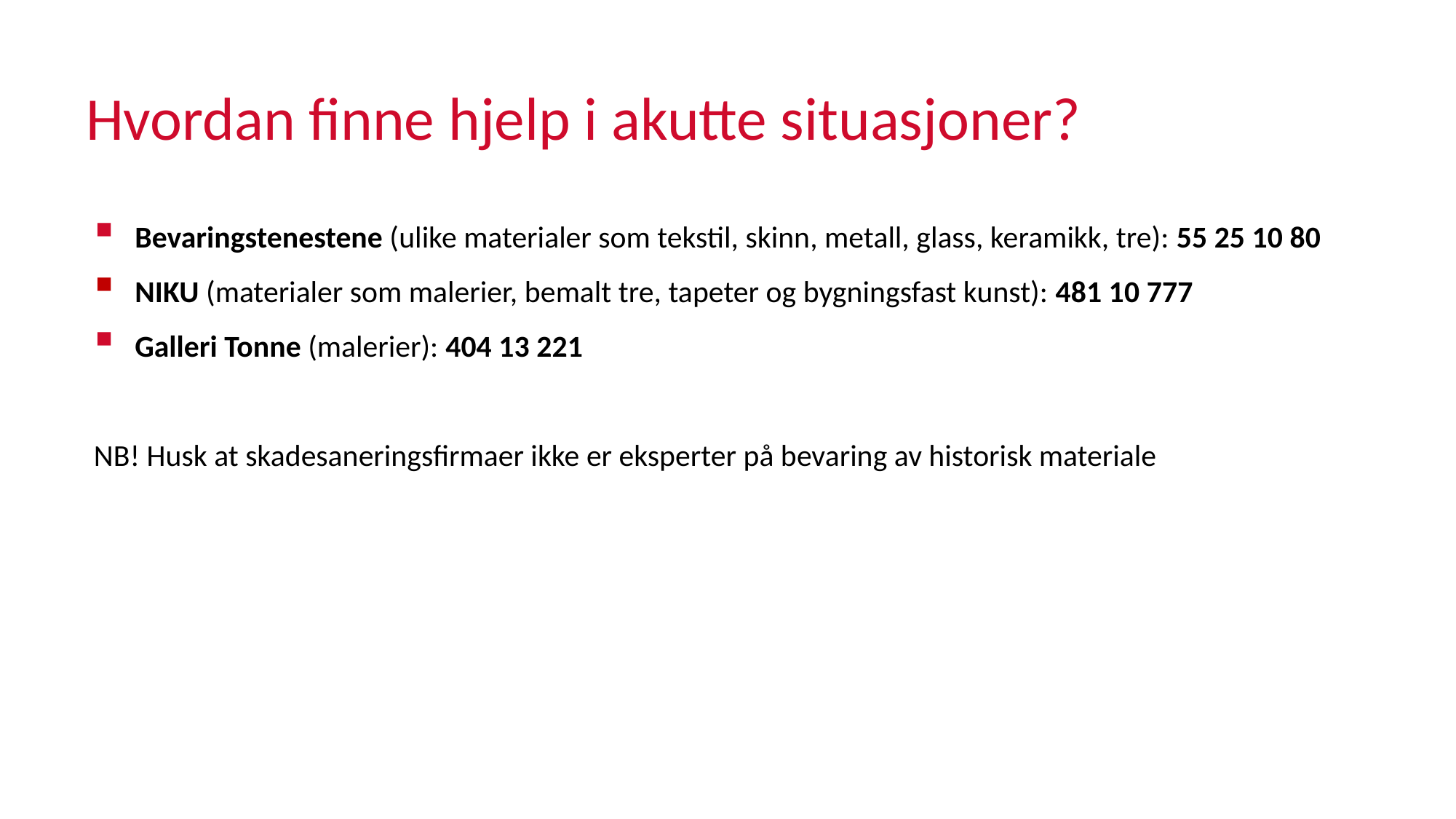

Hvordan finne hjelp i akutte situasjoner?
Bevaringstenestene (ulike materialer som tekstil, skinn, metall, glass, keramikk, tre): 55 25 10 80
NIKU (materialer som malerier, bemalt tre, tapeter og bygningsfast kunst): 481 10 777
Galleri Tonne (malerier): 404 13 221

NB! Husk at skadesaneringsfirmaer ikke er eksperter på bevaring av historisk materiale